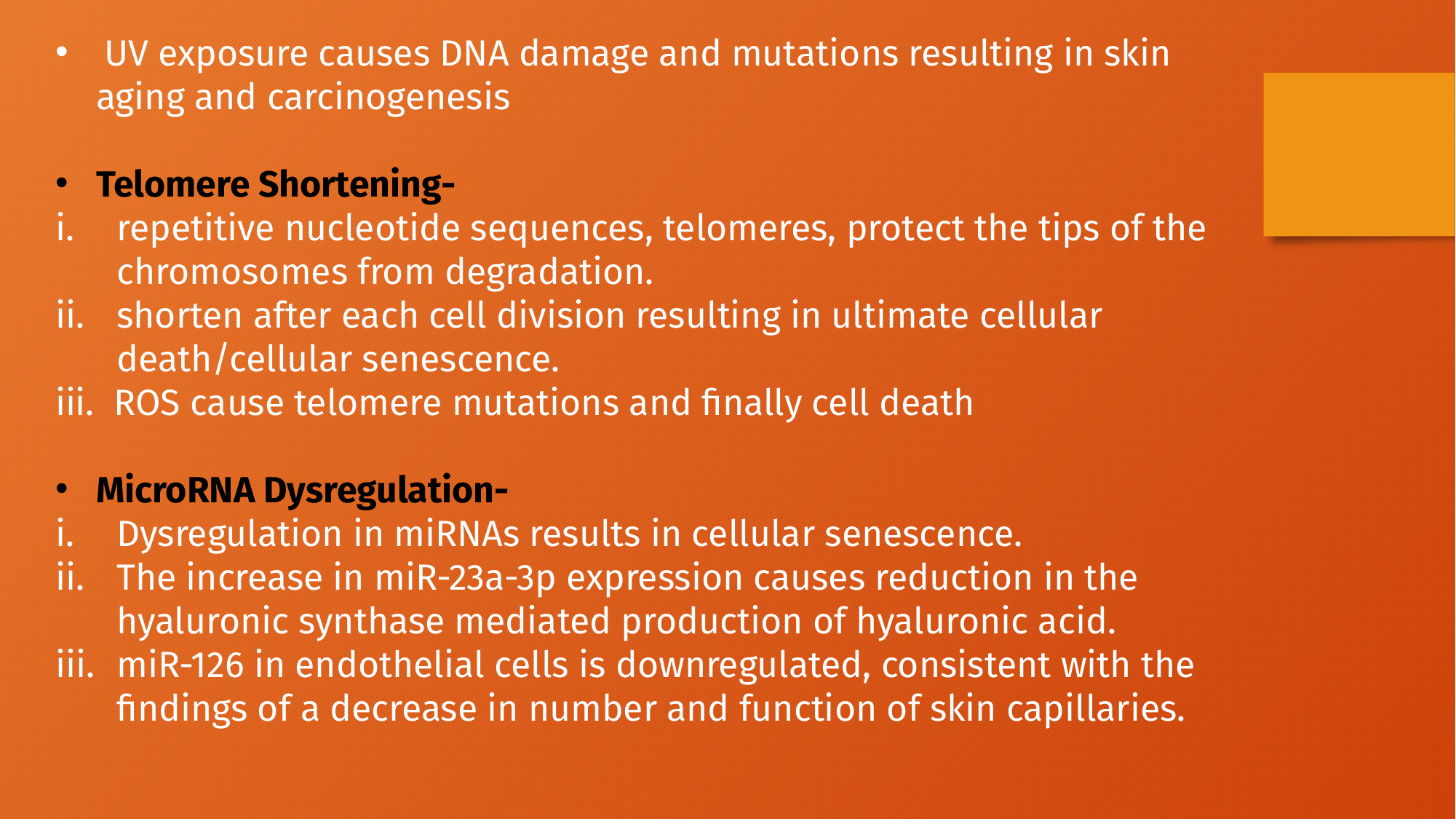

UV exposure causes DNA damage and mutations resulting in skin aging and carcinogenesis

Telomere Shortening-
repetitive nucleotide sequences, telomeres, protect the tips of the chromosomes from degradation.
shorten after each cell division resulting in ultimate cellular death/cellular senescence.
iii.  ROS cause telomere mutations and finally cell death

MicroRNA Dysregulation-
Dysregulation in miRNAs results in cellular senescence.
The increase in miR-23a-3p expression causes reduction in the hyaluronic synthase mediated production of hyaluronic acid.
miR-126 in endothelial cells is downregulated, consistent with the findings of a decrease in number and function of skin capillaries.